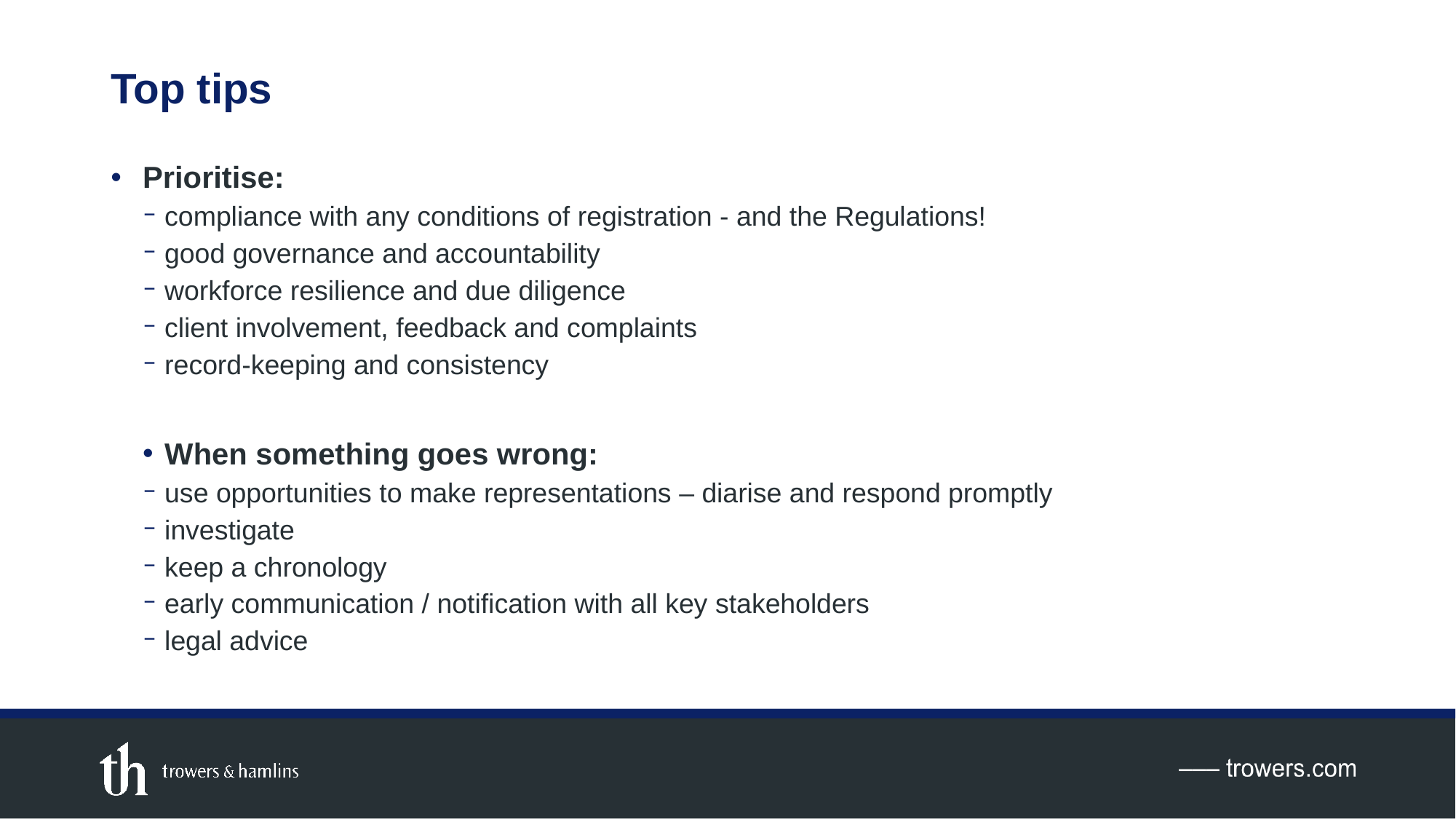

# Top tips
Prioritise:
compliance with any conditions of registration - and the Regulations!
good governance and accountability
workforce resilience and due diligence
client involvement, feedback and complaints
record-keeping and consistency

When something goes wrong:
use opportunities to make representations – diarise and respond promptly
investigate
keep a chronology
early communication / notification with all key stakeholders
legal advice